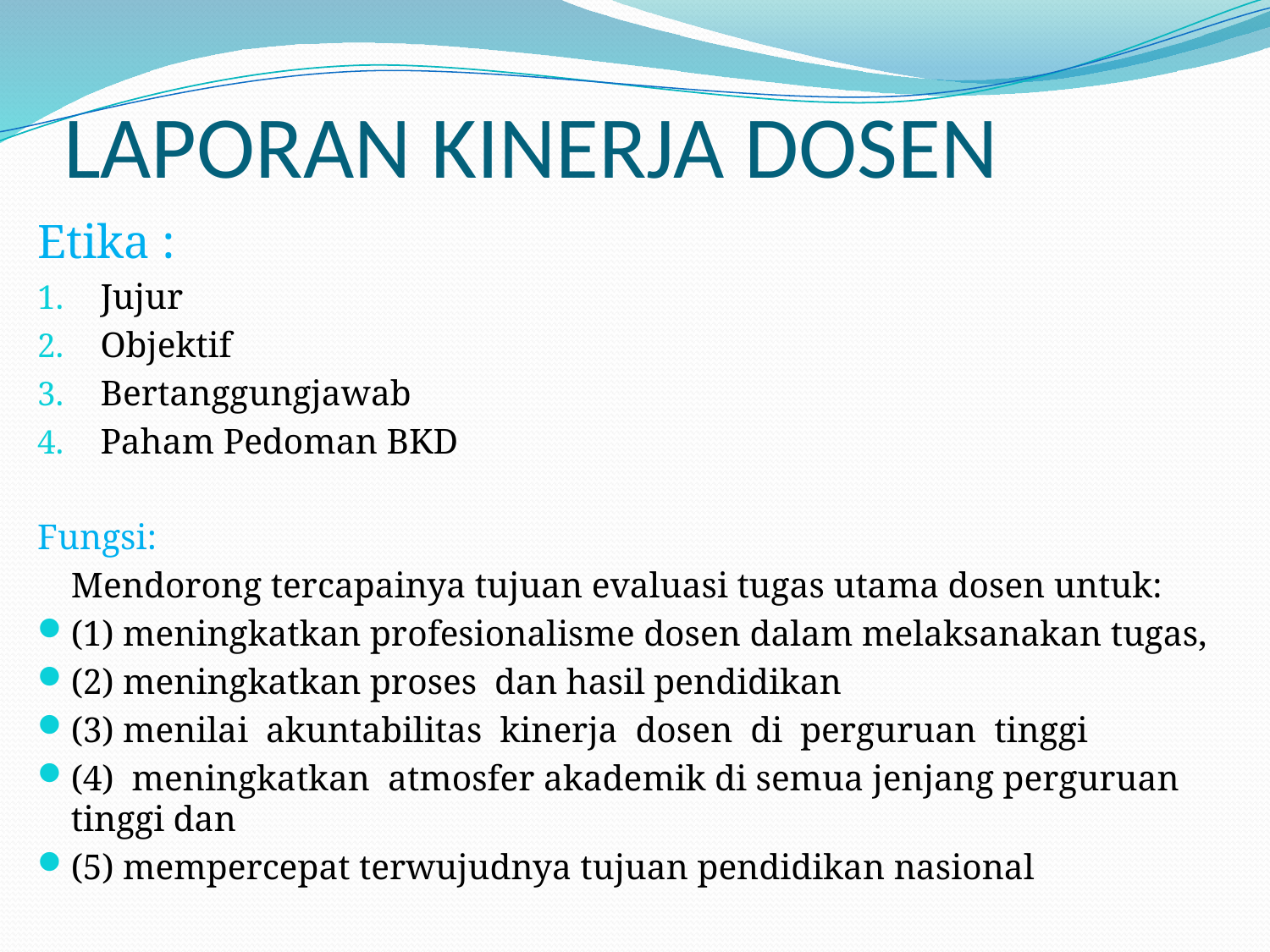

# LAPORAN KINERJA DOSEN
Etika :
Jujur
Objektif
Bertanggungjawab
Paham Pedoman BKD

Fungsi:
	Mendorong tercapainya tujuan evaluasi tugas utama dosen untuk:
(1) meningkatkan profesionalisme dosen dalam melaksanakan tugas,
(2) meningkatkan proses  dan hasil pendidikan
(3) menilai  akuntabilitas  kinerja  dosen  di  perguruan  tinggi
(4)  meningkatkan  atmosfer akademik di semua jenjang perguruan tinggi dan
(5) mempercepat terwujudnya tujuan pendidikan nasional